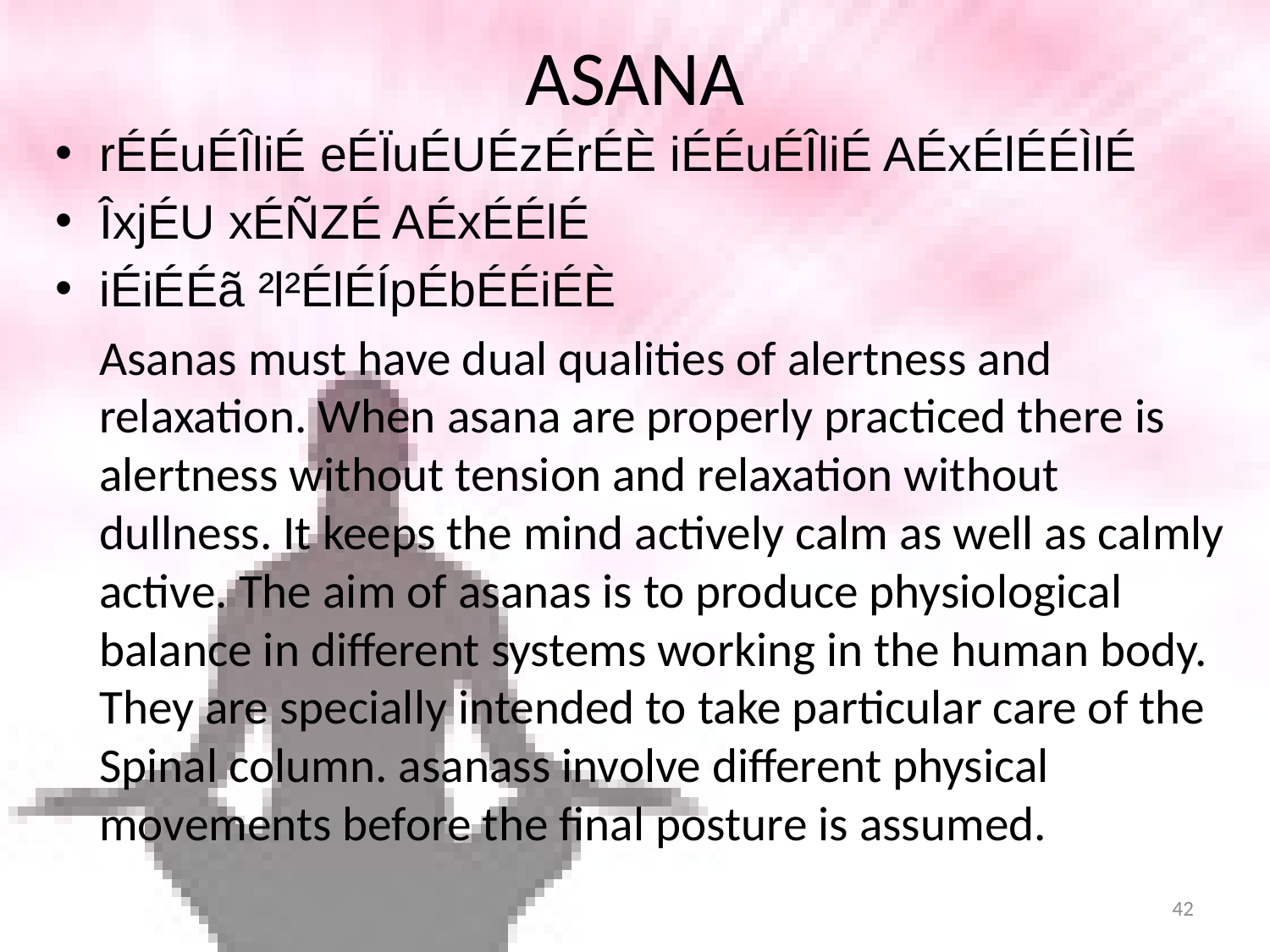

# ASANA
rÉÉuÉÎliÉ eÉÏuÉUÉzÉrÉÈ iÉÉuÉÎliÉ AÉxÉlÉÉÌlÉ
ÎxjÉU xÉÑZÉ AÉxÉÉlÉ
iÉiÉÉã ²l²ÉlÉÍpÉbÉÉiÉÈ
	Asanas must have dual qualities of alertness and relaxation. When asana are properly practiced there is alertness without tension and relaxation without dullness. It keeps the mind actively calm as well as calmly active. The aim of asanas is to produce physiological balance in different systems working in the human body. They are specially intended to take particular care of the Spinal column. asanass involve different physical movements before the final posture is assumed.
42